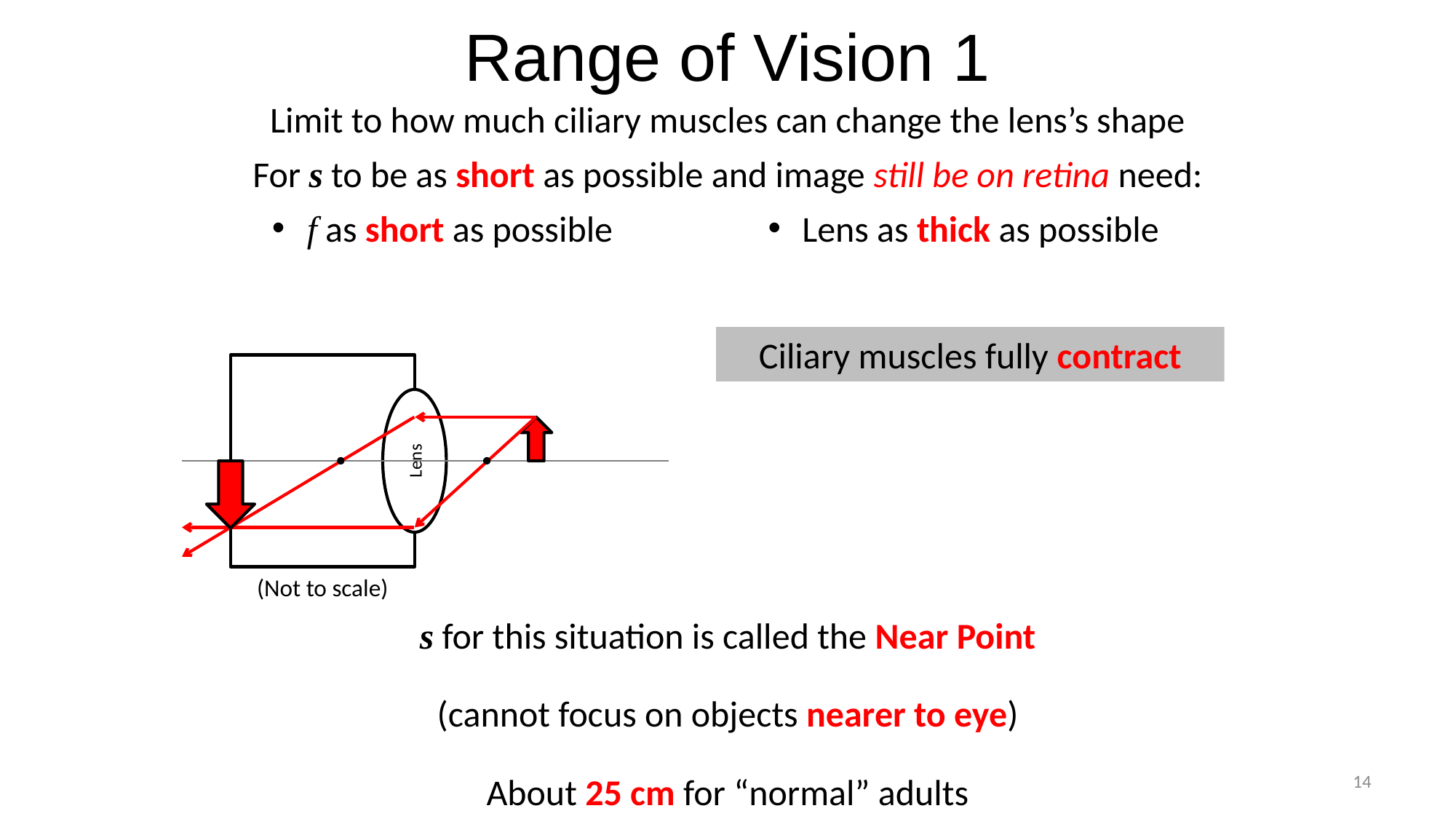

# Range of Vision 1
Limit to how much ciliary muscles can change the lens’s shape
For s to be as short as possible and image still be on retina need:
 f as short as possible

 Lens as thick as possible
Ciliary muscles fully contract

Lens

(Not to scale)
s for this situation is called the Near Point
(cannot focus on objects nearer to eye)
14
About 25 cm for “normal” adults